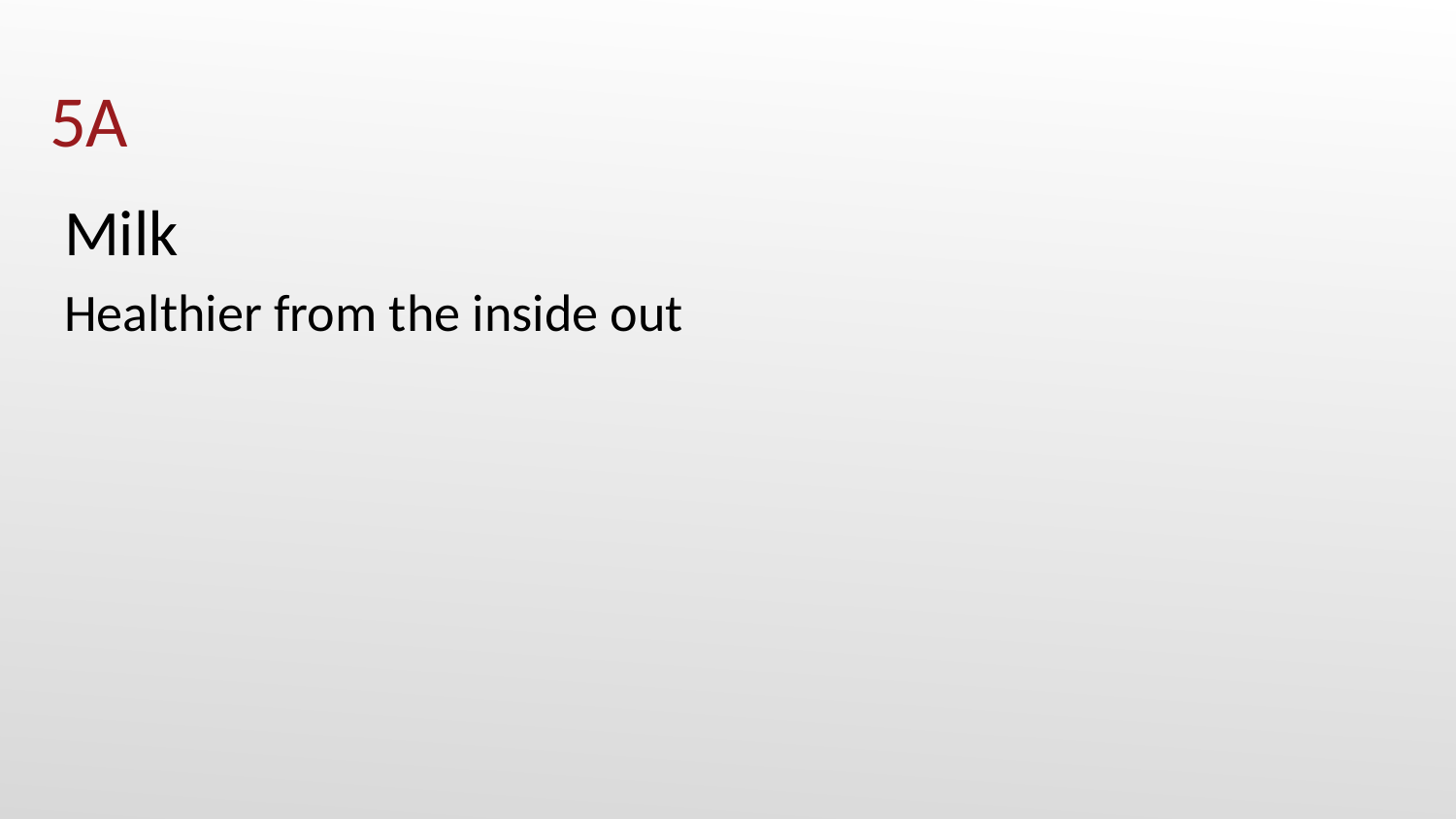

# 5A
Milk
Healthier from the inside out